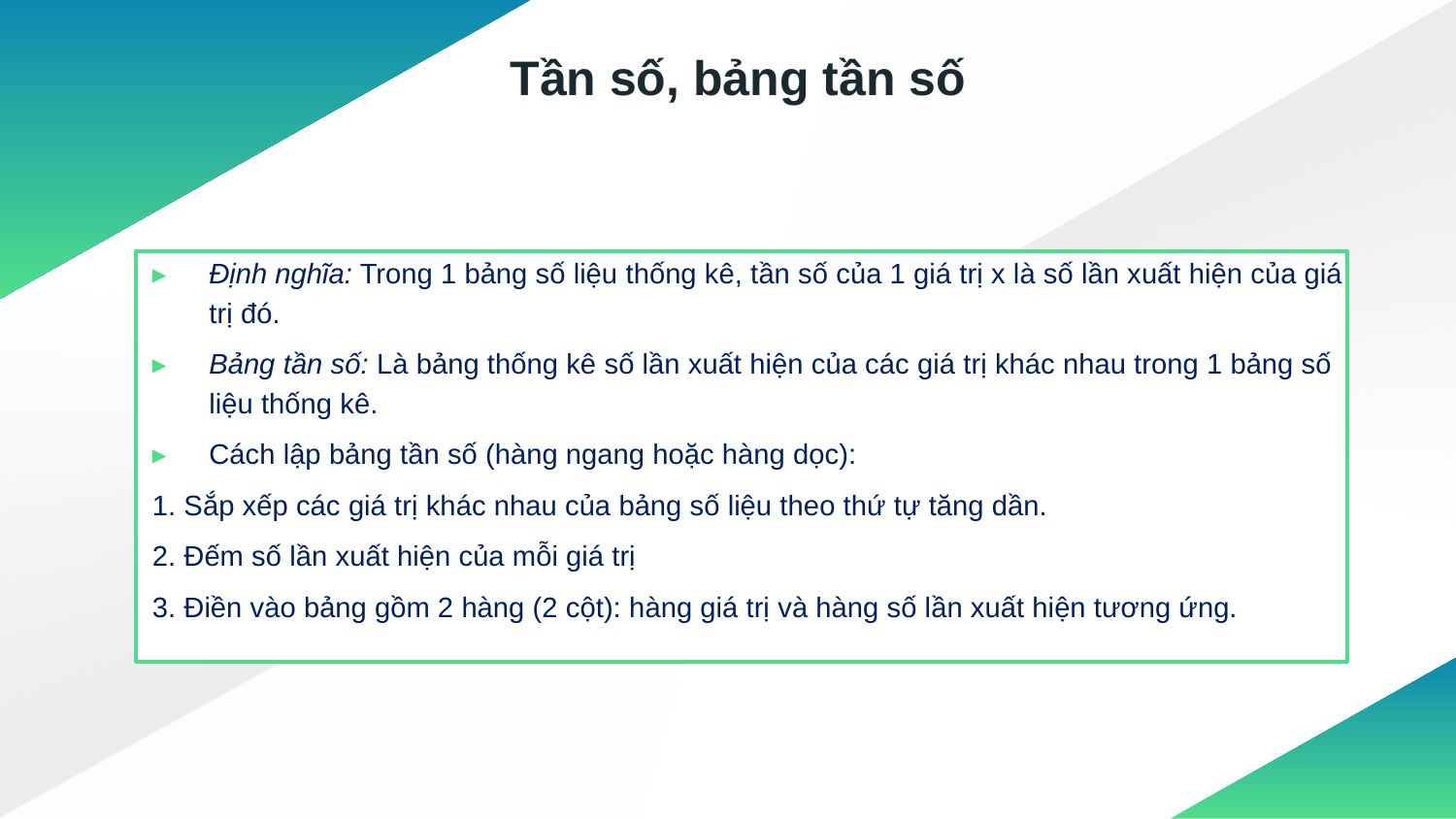

# Tần số, bảng tần số
Định nghĩa: Trong 1 bảng số liệu thống kê, tần số của 1 giá trị x là số lần xuất hiện của giá trị đó.
Bảng tần số: Là bảng thống kê số lần xuất hiện của các giá trị khác nhau trong 1 bảng số liệu thống kê.
Cách lập bảng tần số (hàng ngang hoặc hàng dọc):
1. Sắp xếp các giá trị khác nhau của bảng số liệu theo thứ tự tăng dần.
2. Đếm số lần xuất hiện của mỗi giá trị
3. Điền vào bảng gồm 2 hàng (2 cột): hàng giá trị và hàng số lần xuất hiện tương ứng.